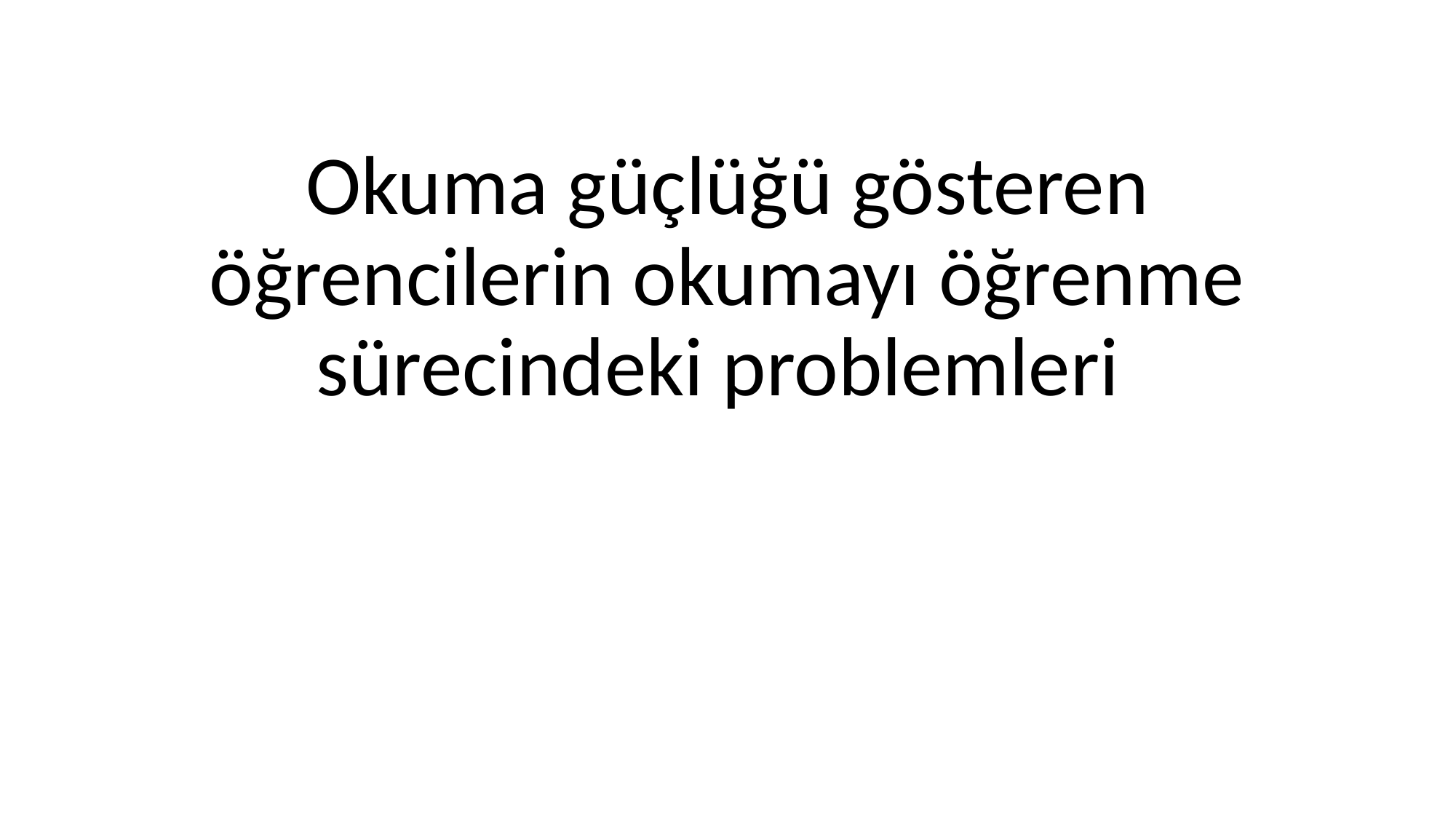

# Okuma güçlüğü gösteren öğrencilerin okumayı öğrenme sürecindeki problemleri